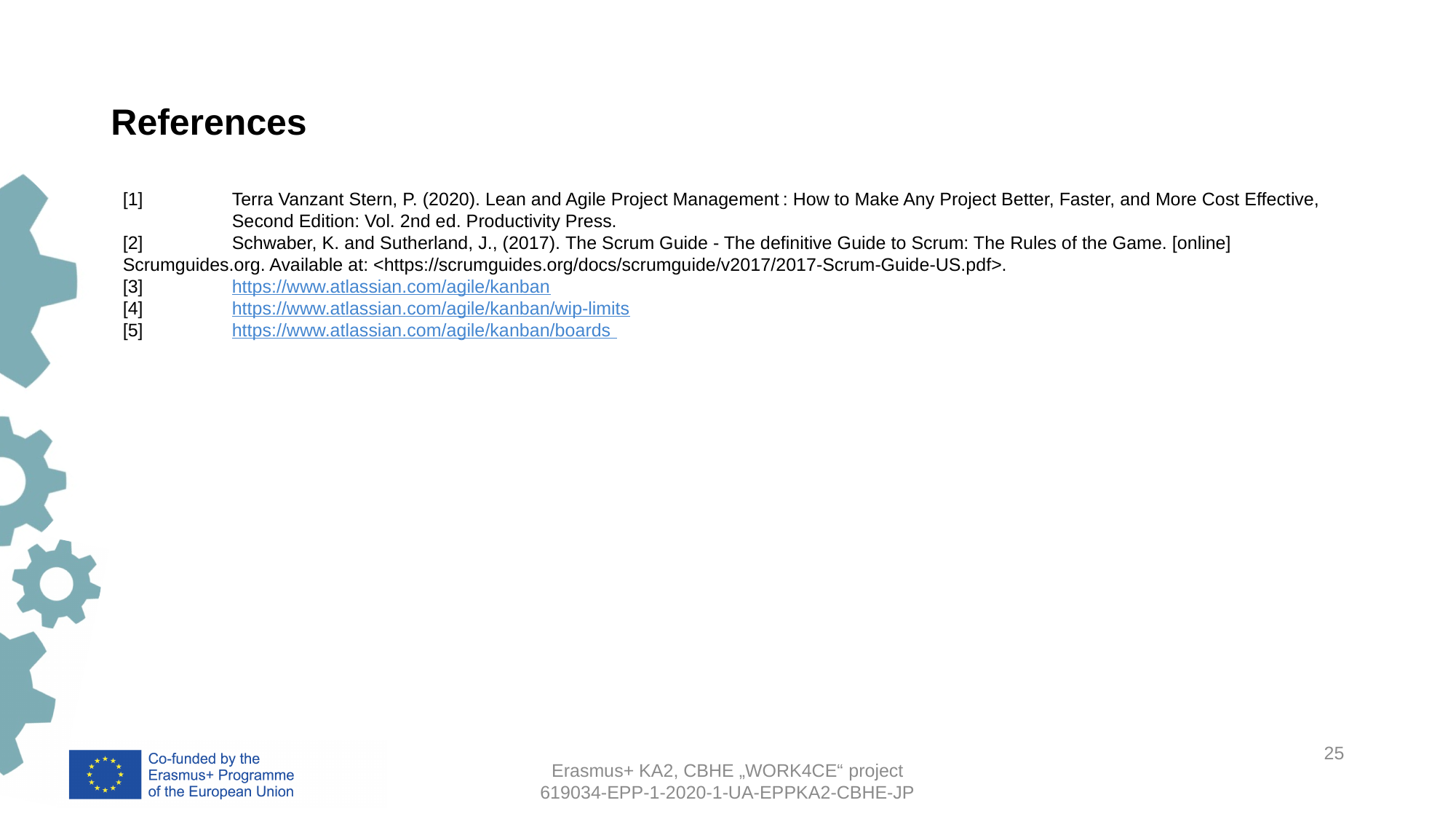

# References
[1] 	Terra Vanzant Stern, P. (2020). Lean and Agile Project Management : How to Make Any Project Better, Faster, and More Cost Effective, 	Second Edition: Vol. 2nd ed. Productivity Press.
[2]	Schwaber, K. and Sutherland, J., (2017). The Scrum Guide - The definitive Guide to Scrum: The Rules of the Game. [online] 	Scrumguides.org. Available at: <https://scrumguides.org/docs/scrumguide/v2017/2017-Scrum-Guide-US.pdf>.
[3]	https://www.atlassian.com/agile/kanban
[4]	https://www.atlassian.com/agile/kanban/wip-limits
[5]	https://www.atlassian.com/agile/kanban/boards

25